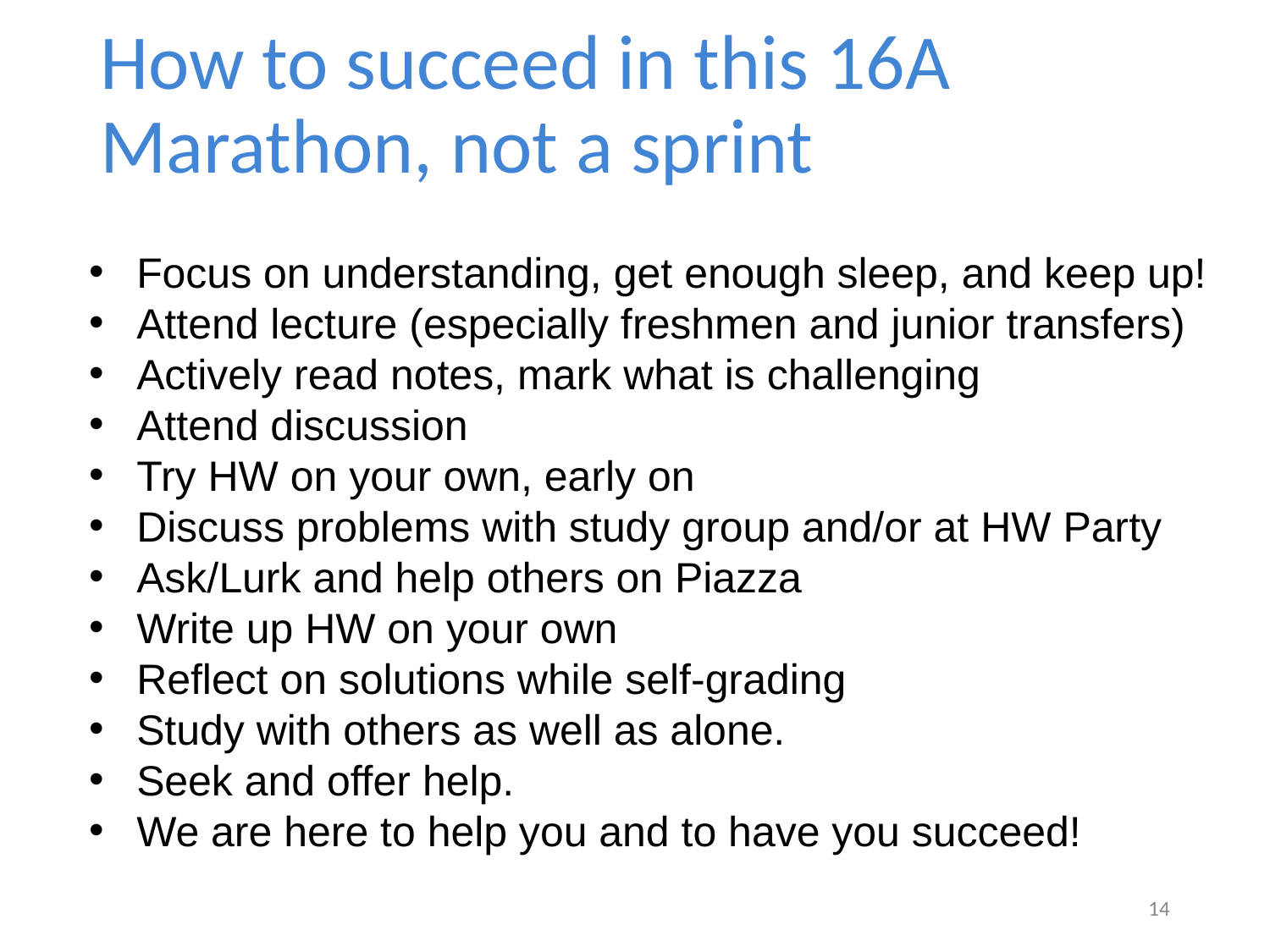

# How to succeed in this 16A Marathon, not a sprint
Focus on understanding, get enough sleep, and keep up!
Attend lecture (especially freshmen and junior transfers)
Actively read notes, mark what is challenging
Attend discussion
Try HW on your own, early on
Discuss problems with study group and/or at HW Party
Ask/Lurk and help others on Piazza
Write up HW on your own
Reflect on solutions while self-grading
Study with others as well as alone.
Seek and offer help.
We are here to help you and to have you succeed!
14